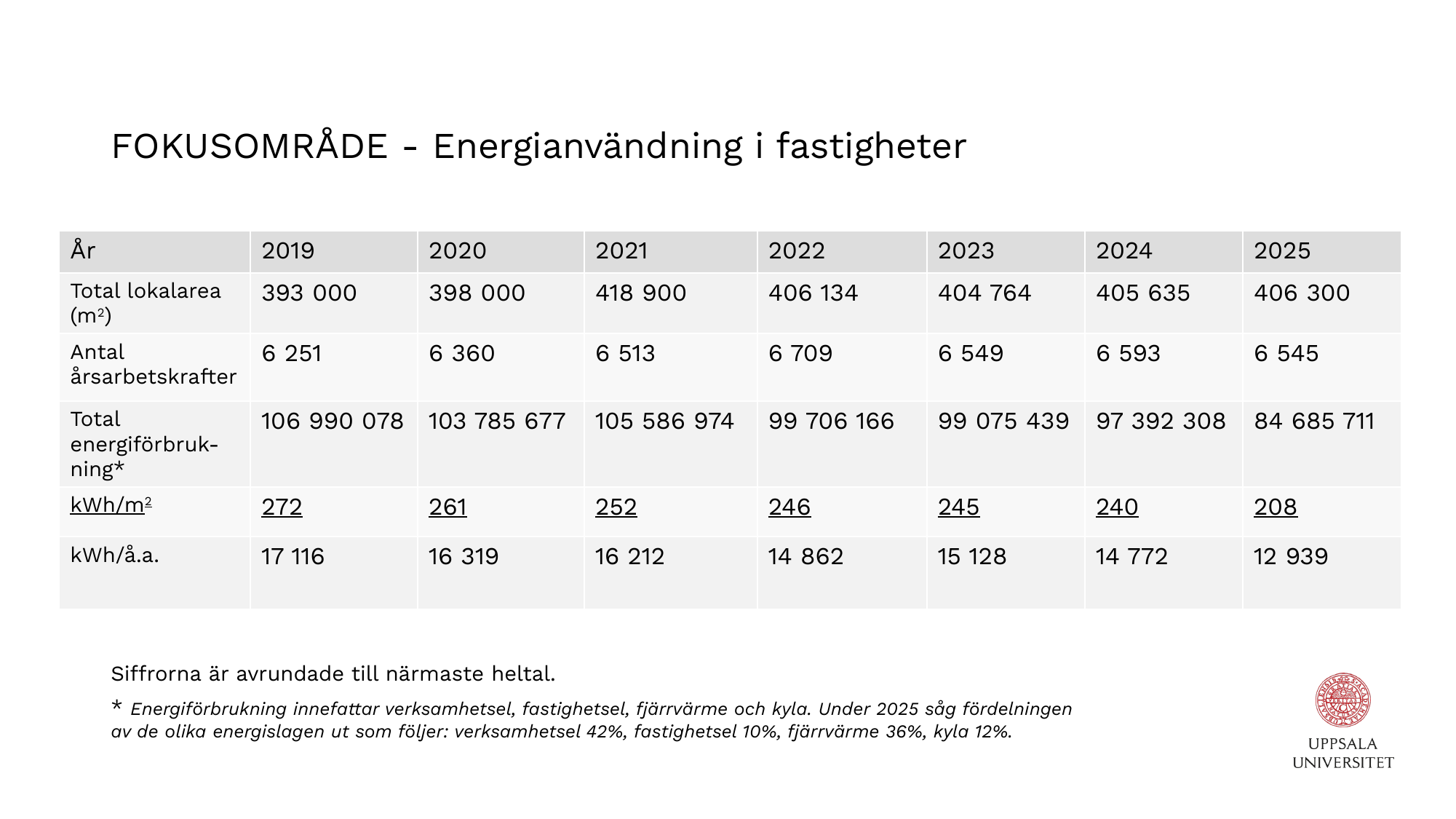

# FOKUSOMRÅDE - Energianvändning i fastigheter
| År | 2019 | 2020 | 2021 | 2022 | 2023 | 2024 | 2025 |
| --- | --- | --- | --- | --- | --- | --- | --- |
| Total lokalarea (m2) | 393 000 | 398 000 | 418 900 | 406 134 | 404 764 | 405 635 | 406 300 |
| Antal årsarbetskrafter | 6 251 | 6 360 | 6 513 | 6 709 | 6 549 | 6 593 | 6 545 |
| Total energiförbruk-ning\* | 106 990 078 | 103 785 677 | 105 586 974 | 99 706 166 | 99 075 439 | 97 392 308 | 84 685 711 |
| kWh/m2 | 272 | 261 | 252 | 246 | 245 | 240 | 208 |
| kWh/å.a. | 17 116 | 16 319 | 16 212 | 14 862 | 15 128 | 14 772 | 12 939 |
Siffrorna är avrundade till närmaste heltal.
* Energiförbrukning innefattar verksamhetsel, fastighetsel, fjärrvärme och kyla. Under 2025 såg fördelningen av de olika energislagen ut som följer: verksamhetsel 42%, fastighetsel 10%, fjärrvärme 36%, kyla 12%.